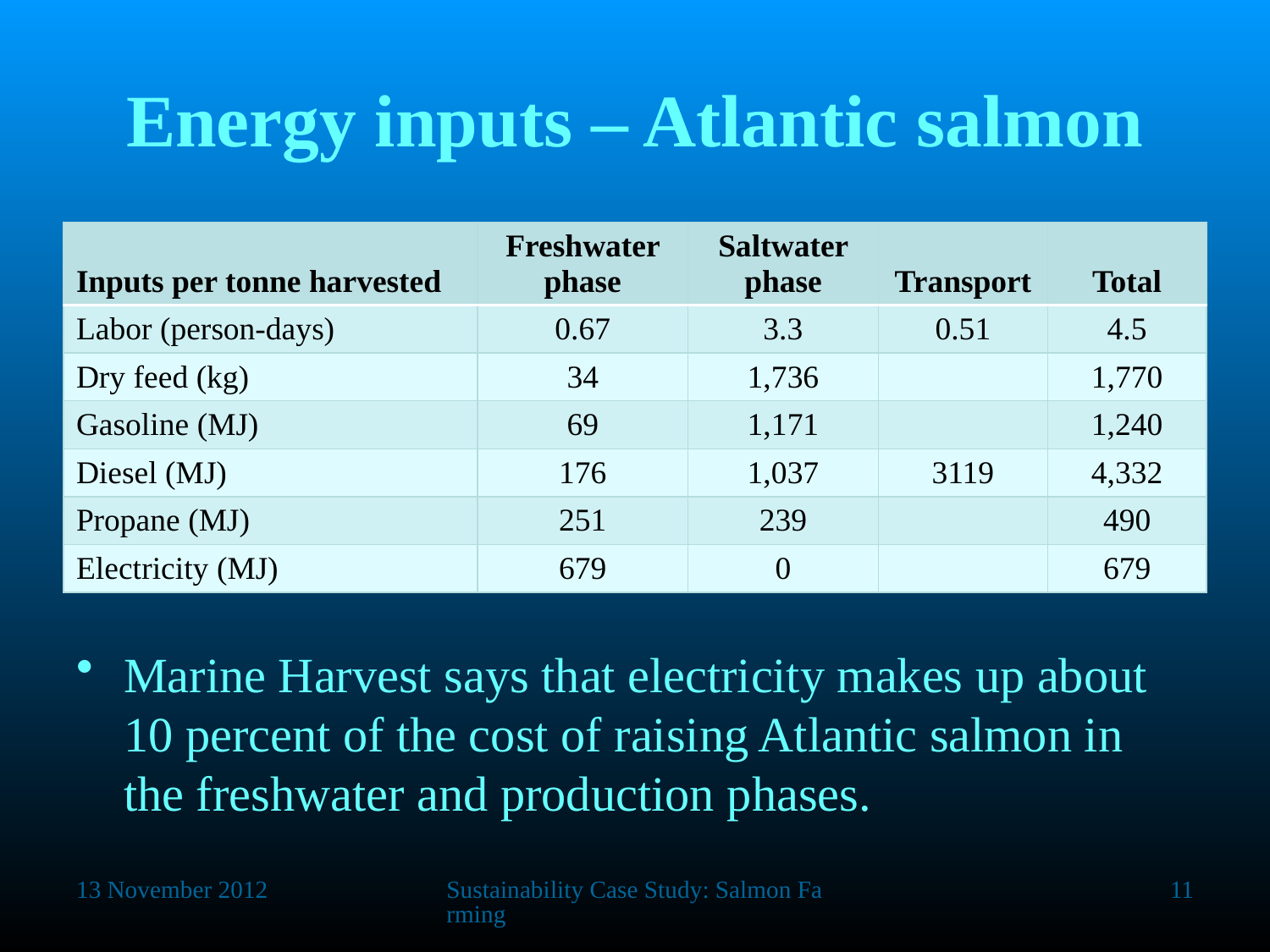

# Energy inputs – Atlantic salmon

Marine Harvest says that electricity makes up about 10 percent of the cost of raising Atlantic salmon in the freshwater and production phases.
| Inputs per tonne harvested | Freshwater phase | Saltwater phase | Transport | Total |
| --- | --- | --- | --- | --- |
| Labor (person-days) | 0.67 | 3.3 | 0.51 | 4.5 |
| Dry feed (kg) | 34 | 1,736 |  | 1,770 |
| Gasoline (MJ) | 69 | 1,171 |  | 1,240 |
| Diesel (MJ) | 176 | 1,037 | 3119 | 4,332 |
| Propane (MJ) | 251 | 239 |  | 490 |
| Electricity (MJ) | 679 | 0 |  | 679 |
13 November 2012
Sustainability Case Study: Salmon Farming
11